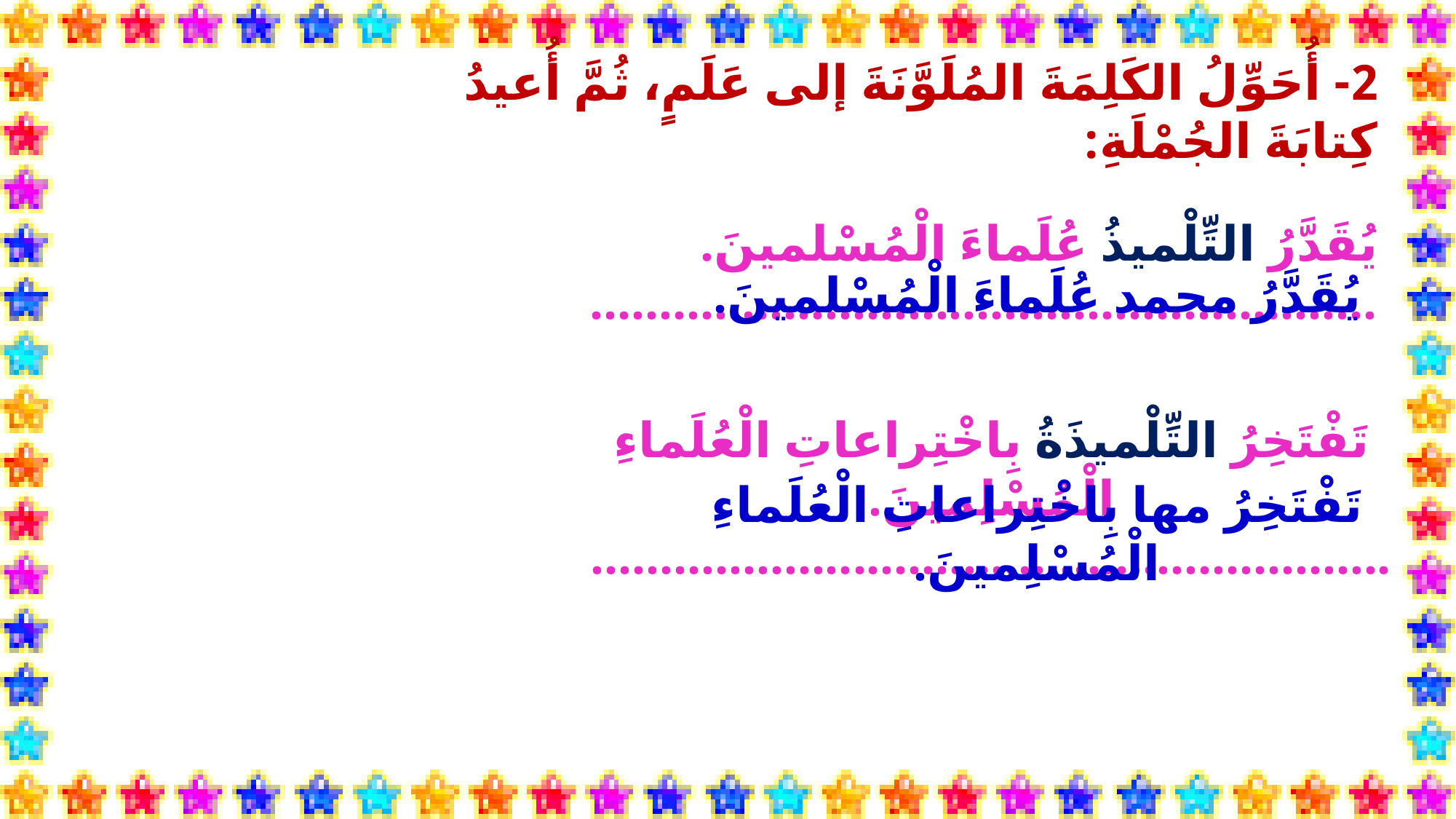

2- أُحَوِّلُ الكَلِمَةَ المُلَوَّنَةَ إلى عَلَمٍ، ثُمَّ أُعيدُ كِتابَةَ الجُمْلَةِ:
يُقَدَّرُ التِّلْميذُ عُلَماءَ الْمُسْلمينَ.
.........................................................
يُقَدَّرُ محمد عُلَماءَ الْمُسْلمينَ.
تَفْتَخِرُ التِّلْميذَةُ بِاخْتِراعاتِ الْعُلَماءِ الْمُسْلِمينَ.
..........................................................
تَفْتَخِرُ مها بِاخْتِراعاتِ الْعُلَماءِ الْمُسْلِمينَ.